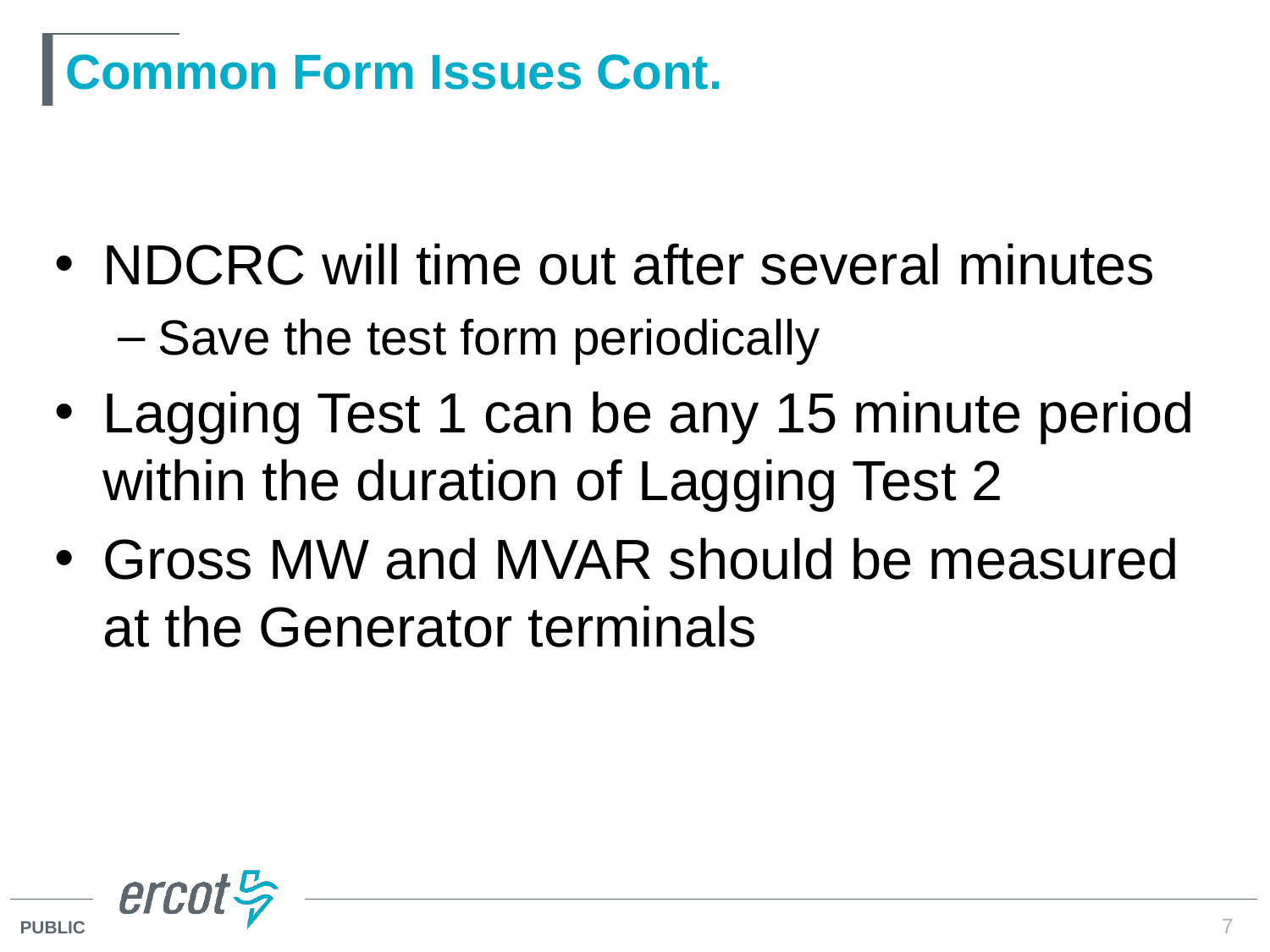

# Common Form Issues Cont.
NDCRC will time out after several minutes
Save the test form periodically
Lagging Test 1 can be any 15 minute period within the duration of Lagging Test 2
Gross MW and MVAR should be measured at the Generator terminals

7